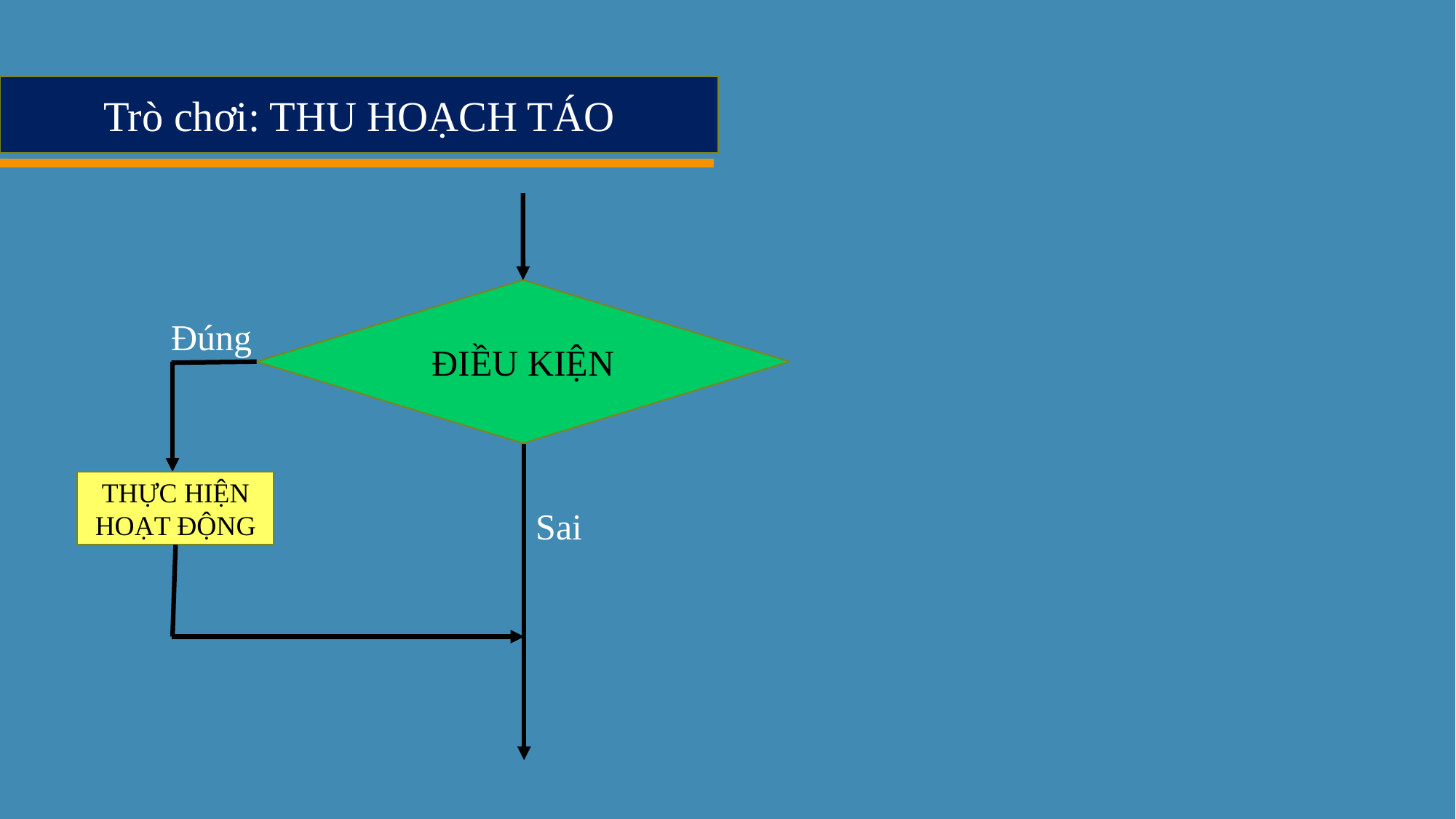

Trò chơi: THU HOẠCH TÁO
ĐIỀU KIỆN
Đúng
THỰC HIỆN HOẠT ĐỘNG
Sai